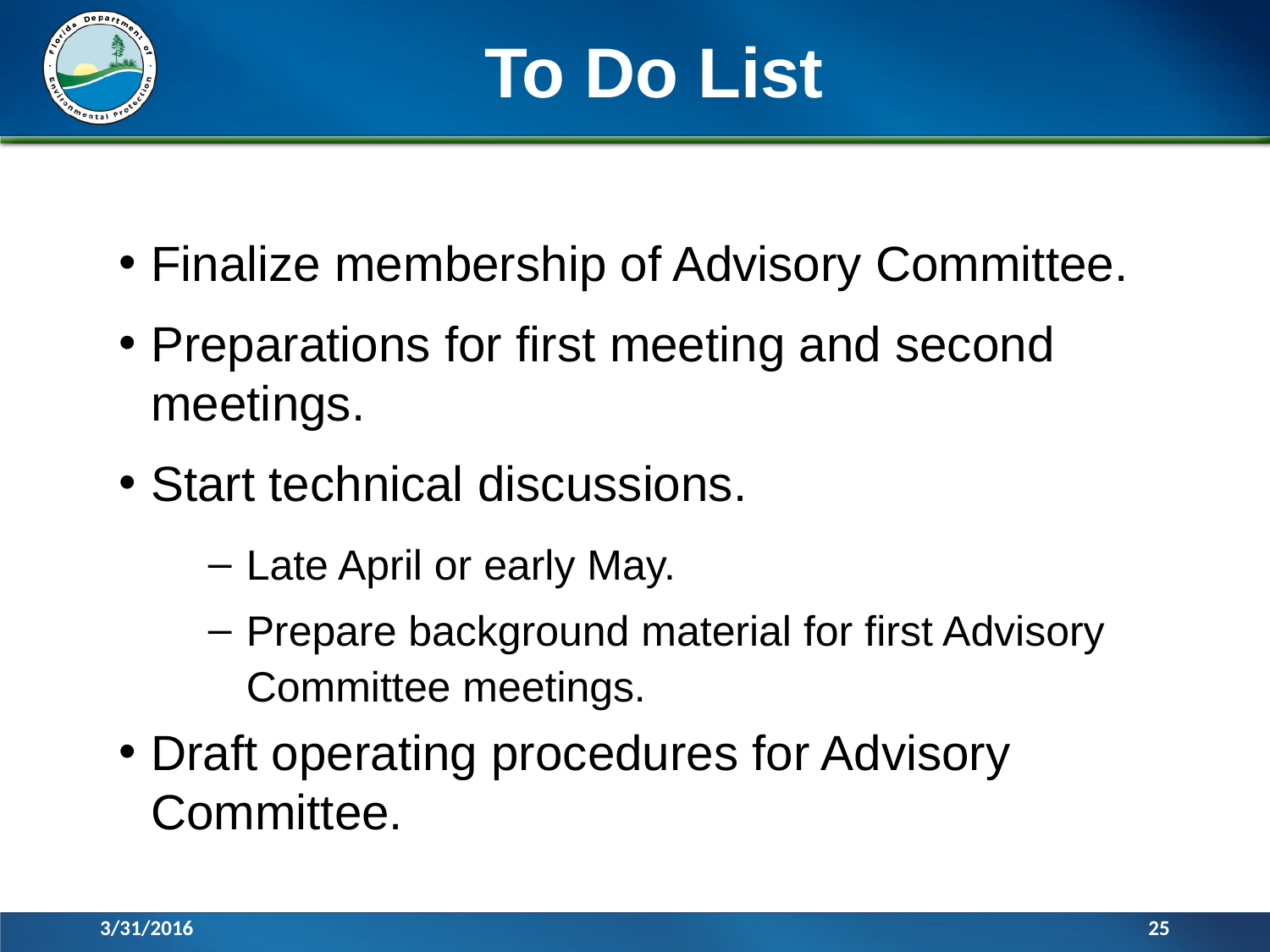

# To Do List
Finalize membership of Advisory Committee.
Preparations for first meeting and second meetings.
Start technical discussions.
Late April or early May.
Prepare background material for first Advisory Committee meetings.
Draft operating procedures for Advisory Committee.

3/31/2016
25